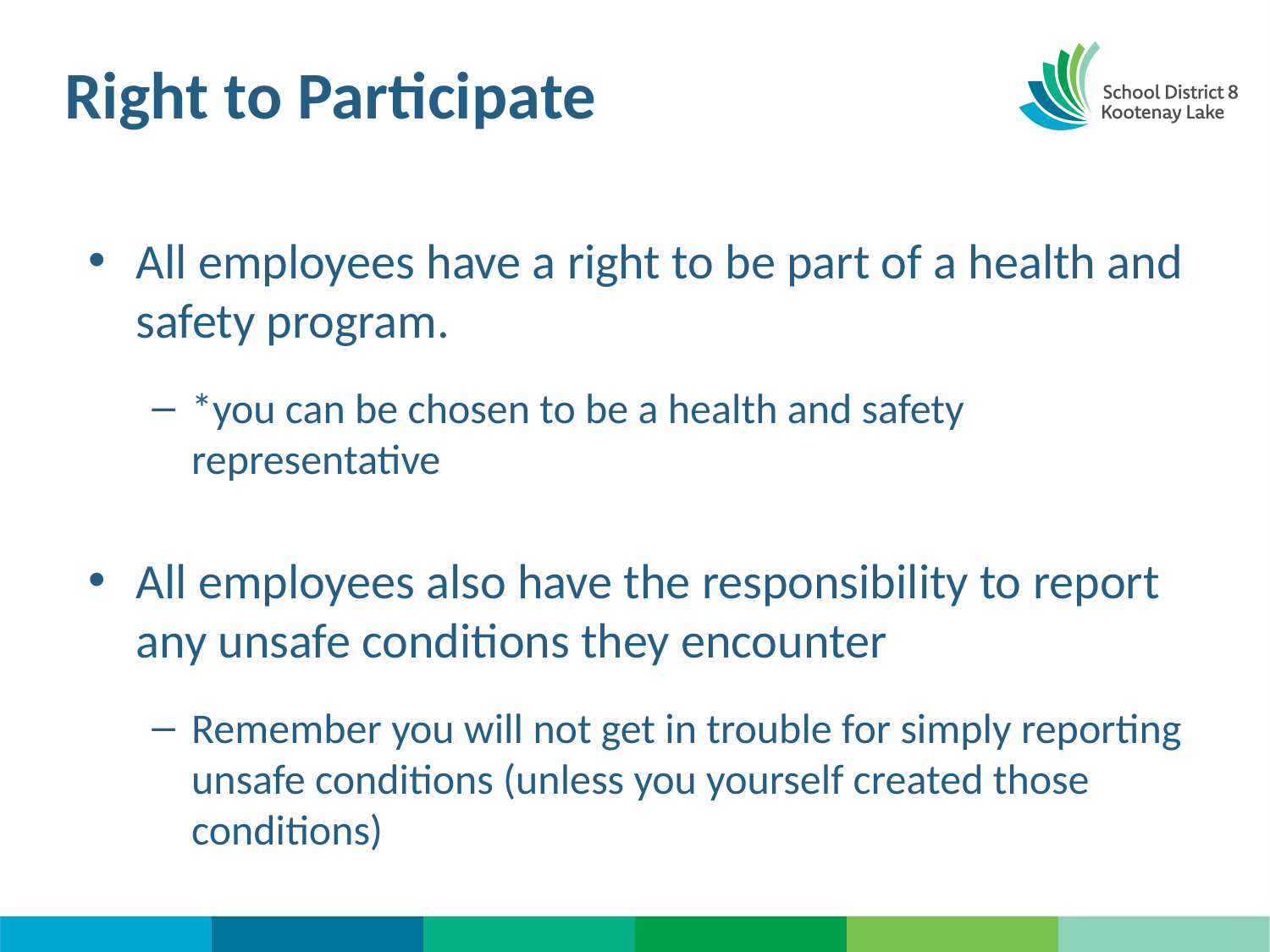

# Right to Participate
All employees have a right to be part of a health and safety program.

*you can be chosen to be a health and safety representative

All employees also have the responsibility to report any unsafe conditions they encounter

Remember you will not get in trouble for simply reporting unsafe conditions (unless you yourself created those conditions)